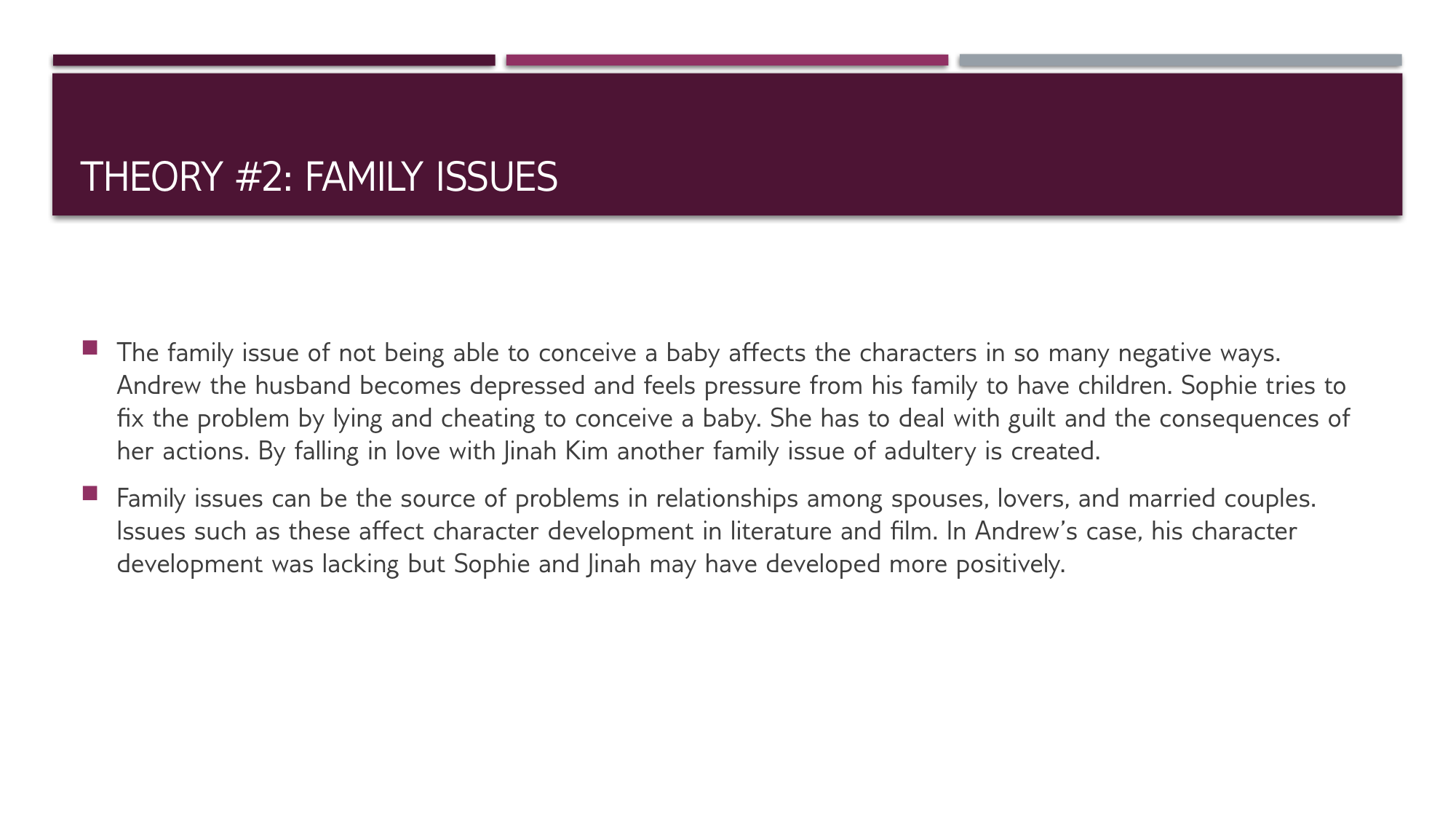

# Theory #2: Family issues
The family issue of not being able to conceive a baby affects the characters in so many negative ways.  Andrew the husband becomes depressed and feels pressure from his family to have children. Sophie tries to fix the problem by lying and cheating to conceive a baby. She has to deal with guilt and the consequences of her actions. By falling in love with Jinah Kim another family issue of adultery is created.
Family issues can be the source of problems in relationships among spouses, lovers, and married couples. Issues such as these affect character development in literature and film. In Andrew’s case, his character development was lacking but Sophie and Jinah may have developed more positively.